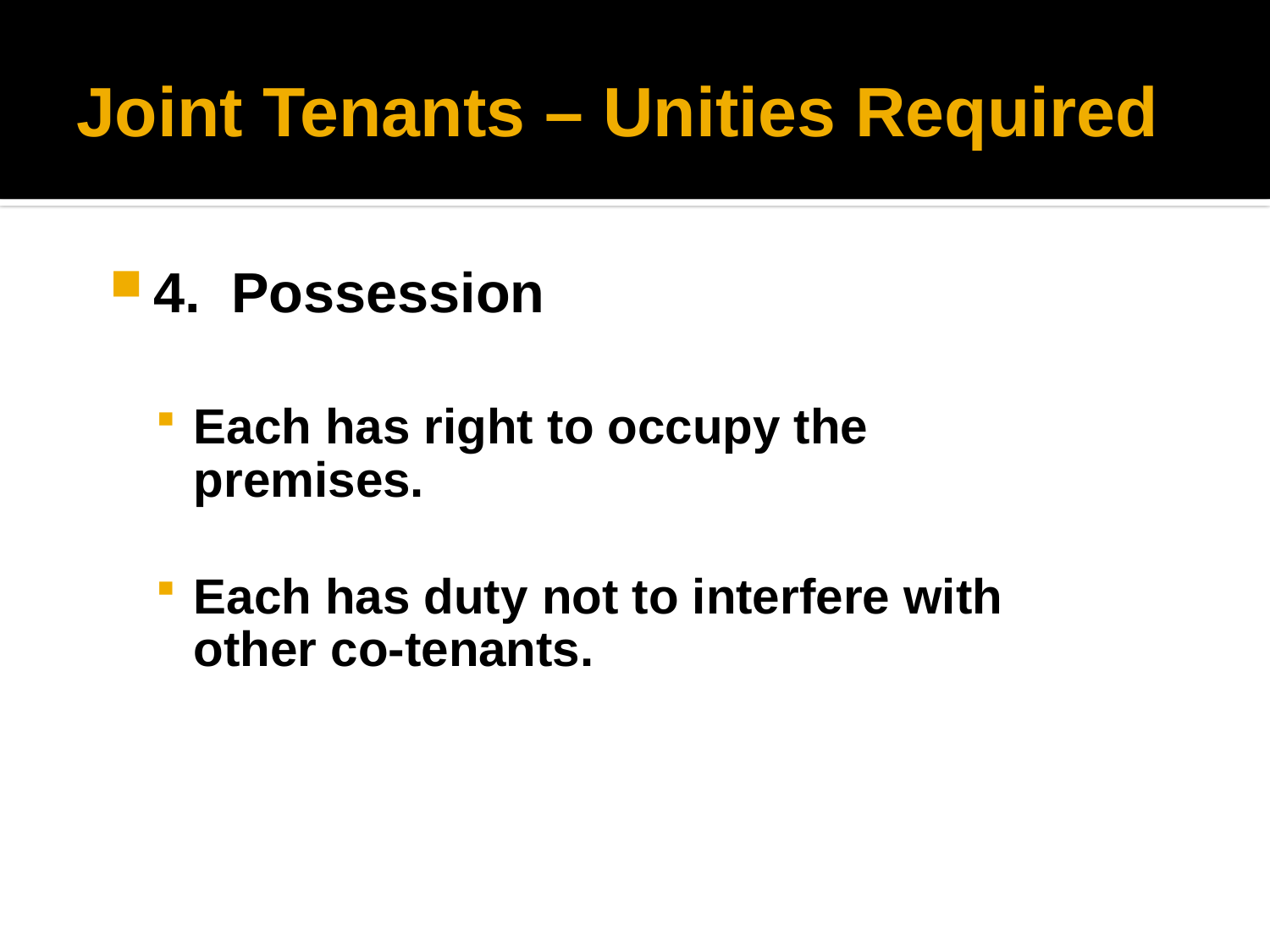

# Joint Tenants – Unities Required
4.  Possession

Each has right to occupy the premises.
Each has duty not to interfere with other co-tenants.